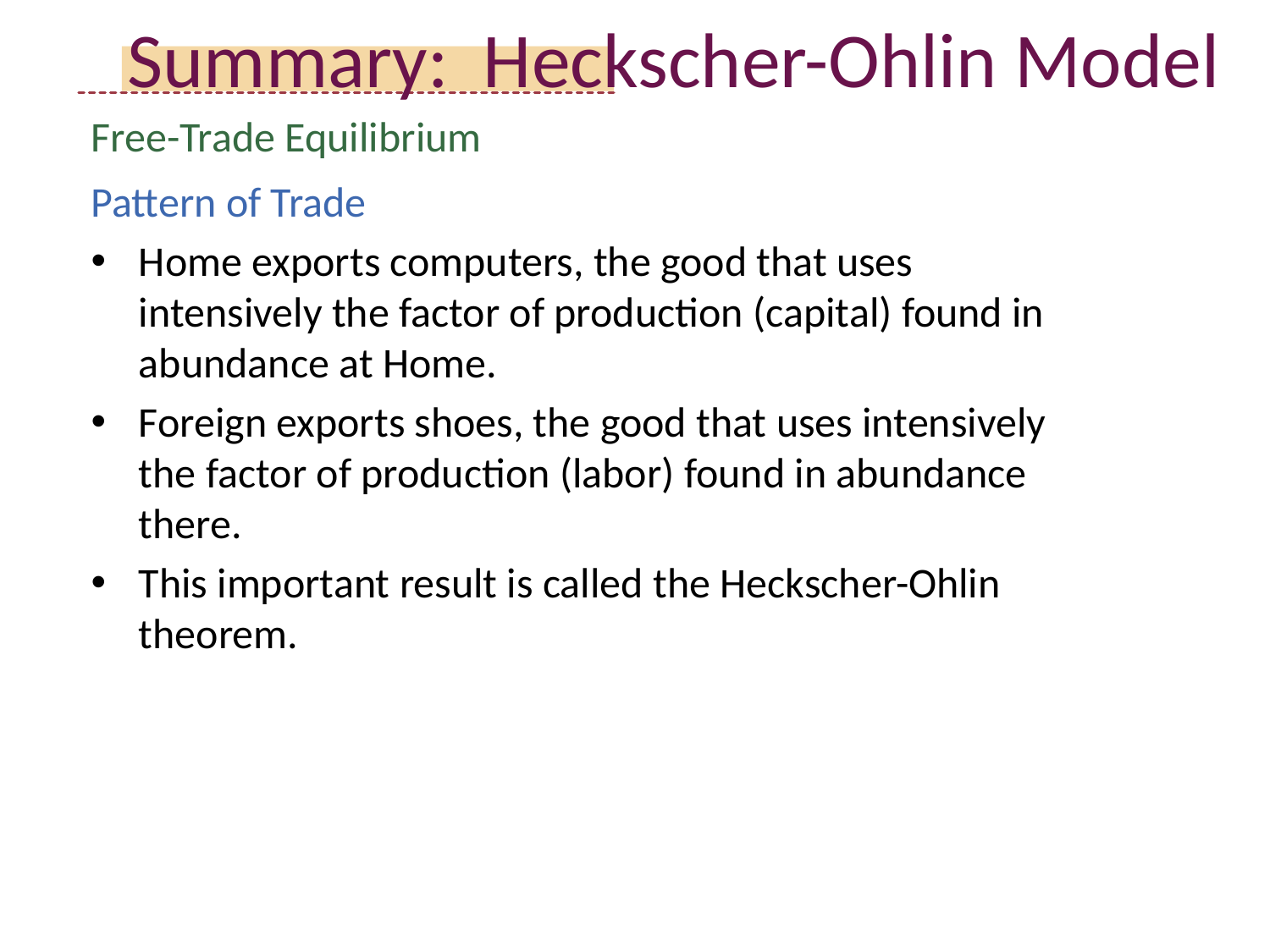

# Summary:  Heckscher-Ohlin Model

Free-Trade Equilibrium
Pattern of Trade
Home exports computers, the good that uses intensively the factor of production (capital) found in abundance at Home.
Foreign exports shoes, the good that uses intensively the factor of production (labor) found in abundance there.
This important result is called the Heckscher-Ohlin theorem.